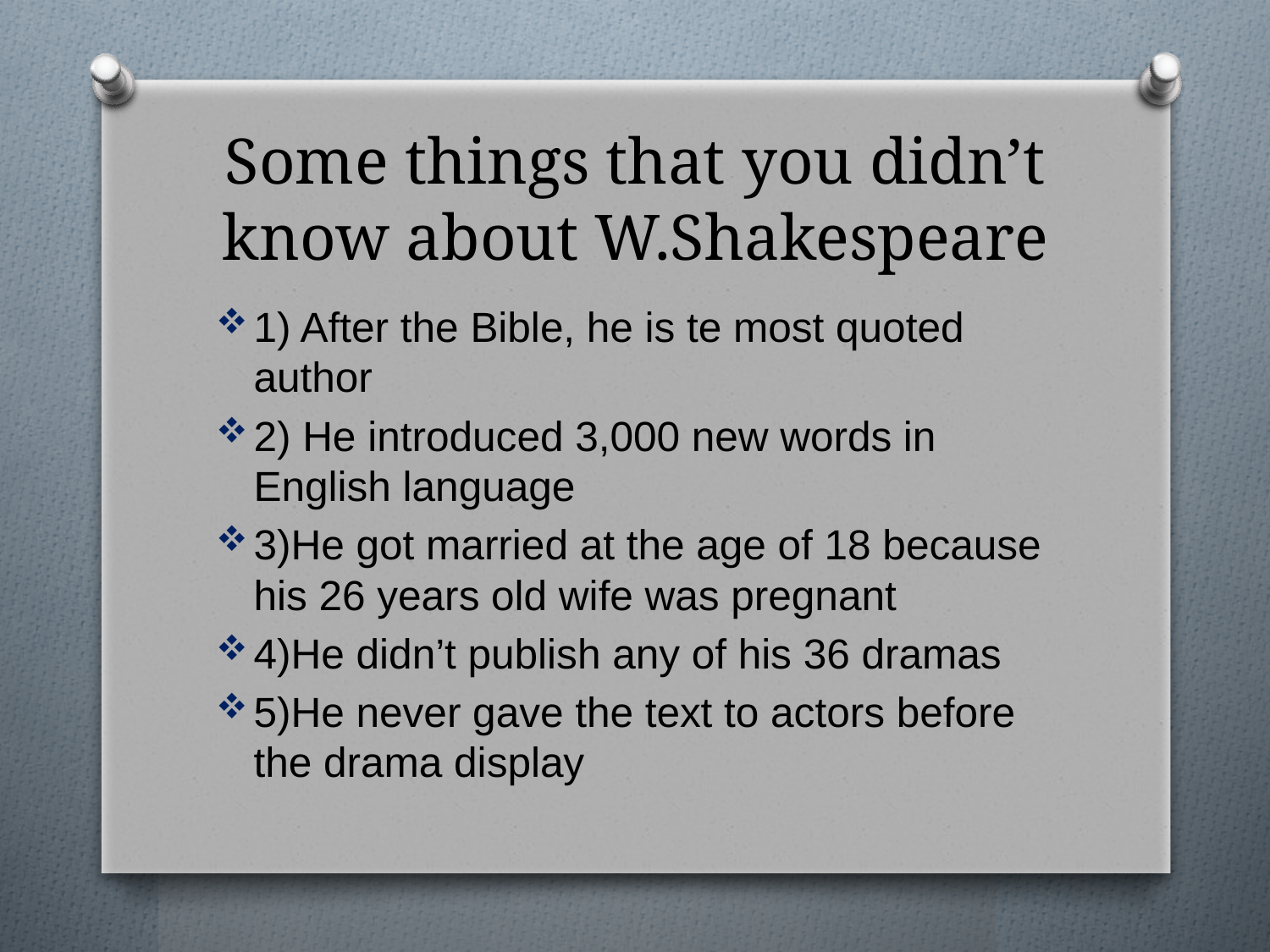

# Some things that you didn’t know about W.Shakespeare
1) After the Bible, he is te most quoted author
2) He introduced 3,000 new words in English language
3)He got married at the age of 18 because his 26 years old wife was pregnant
4)He didn’t publish any of his 36 dramas
5)He never gave the text to actors before the drama display